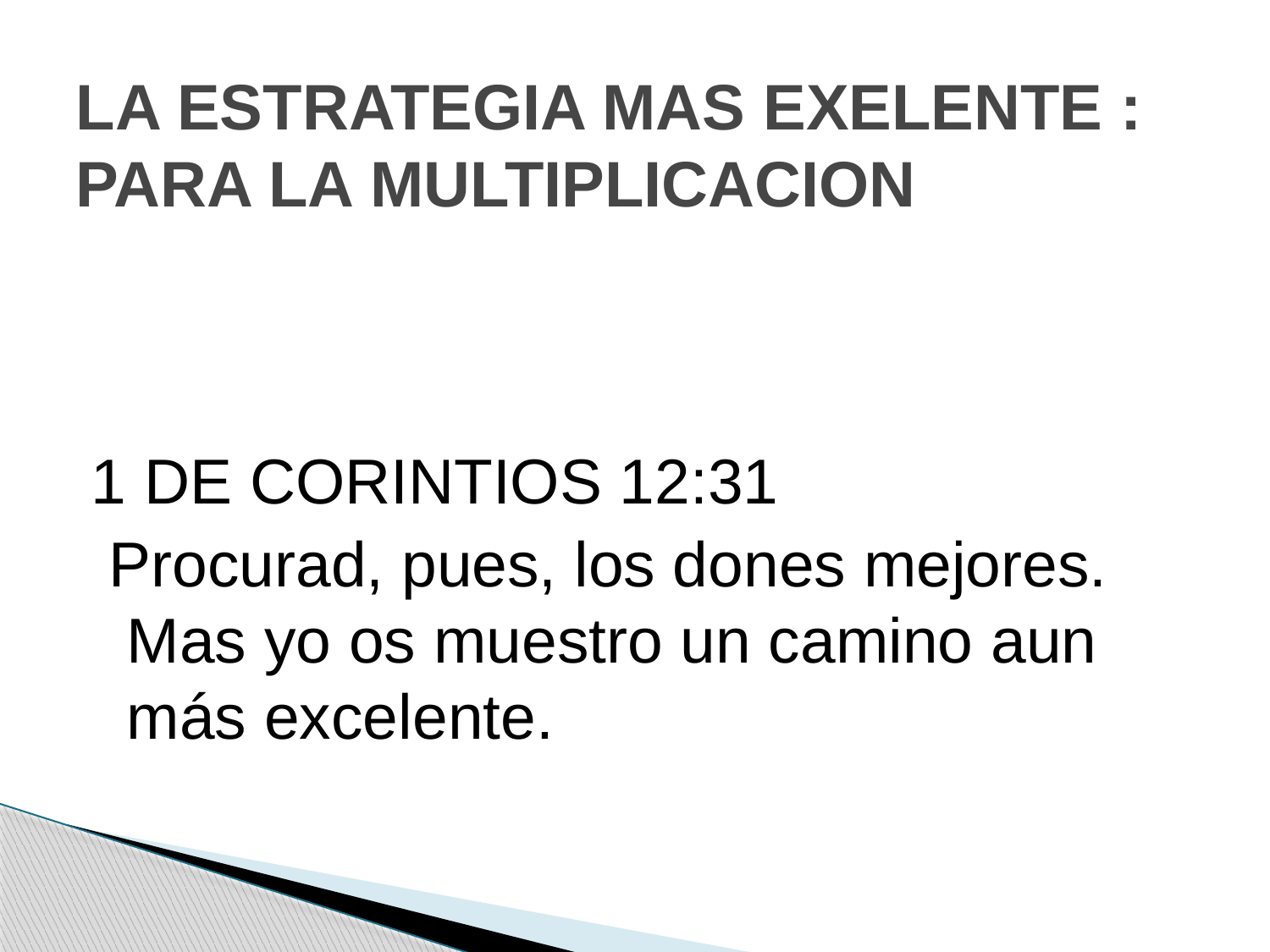

# LA ESTRATEGIA MAS EXELENTE : PARA LA MULTIPLICACION

1 DE CORINTIOS 12:31
 Procurad, pues, los dones mejores. Mas yo os muestro un camino aun más excelente.